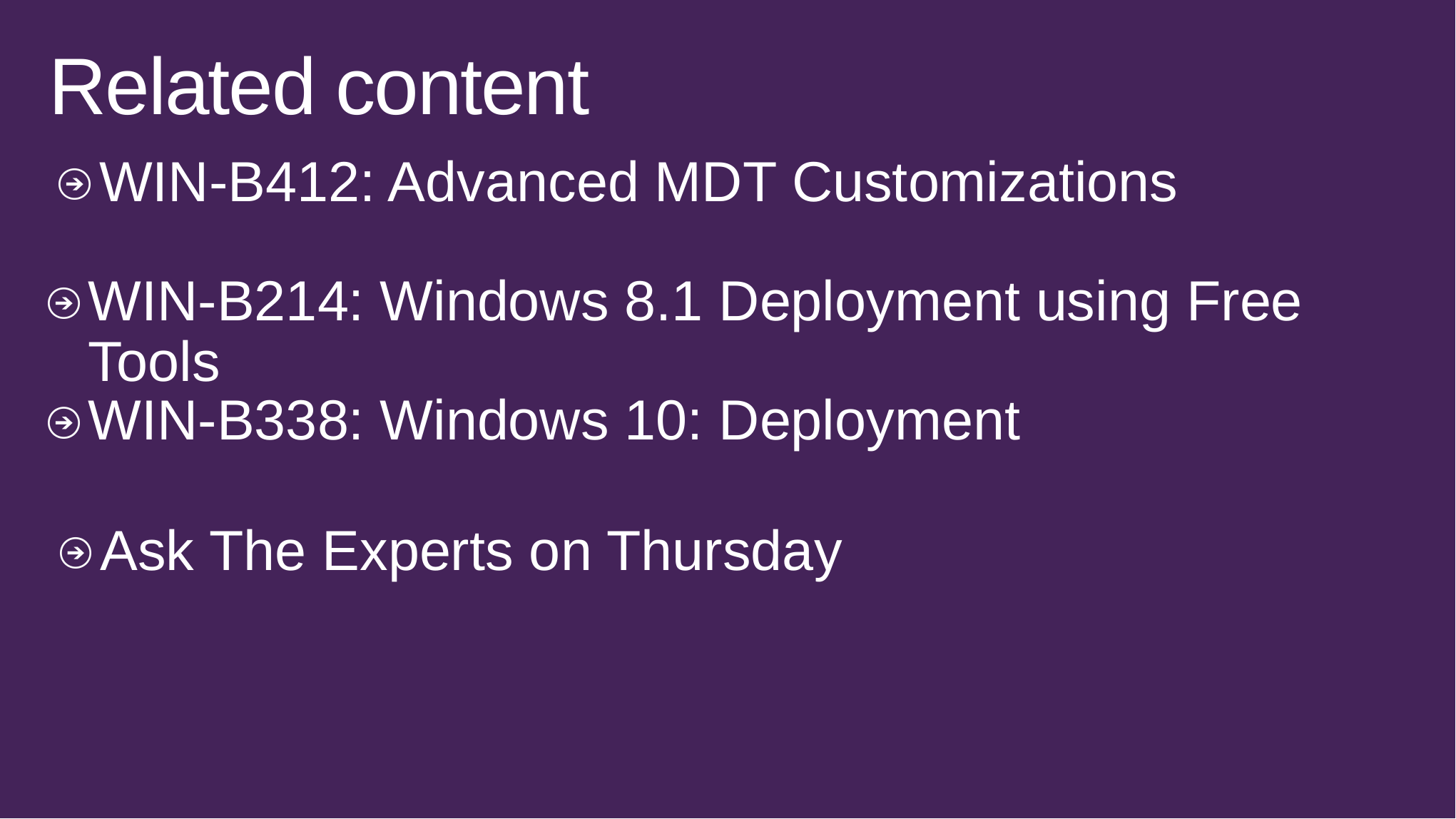

# Related content
WIN-B412: Advanced MDT Customizations
WIN-B214: Windows 8.1 Deployment using Free Tools
WIN-B338: Windows 10: Deployment
Ask The Experts on Thursday